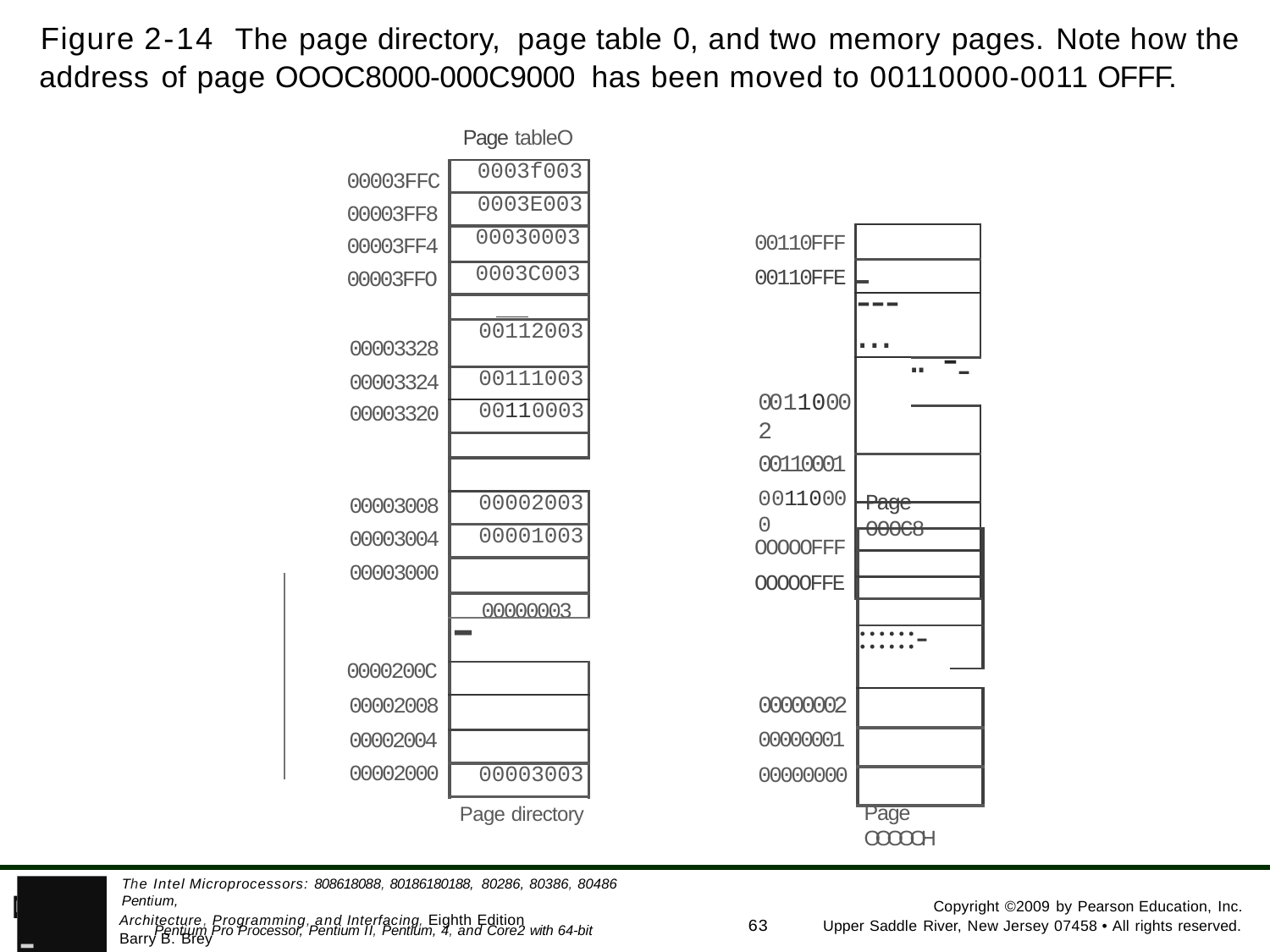

Figure 2-14  The page directory,  page table 0, and two memory pages. Note how the address of page OOOC8000-000C9000  has been moved to 00110000-0011 OFFF.

Page tableO
| 0003f003 |
| --- |
| 0003E003 |
| 00030003 |
| 0003C003 |
|  |
| 00112003 |
| 00111003 |
| 00110003 |
|  |
|  |
| 00002003 |
| 00001003 |
|  |
|  |
|  |
|  |
|  |
|  |
| 00003003 |
00003FFC
00003FF8
00003FF4
00003FFO
|  |  |
| --- | --- |
|  |  |
| ---... |  |
|  |  |
|  |  |
|  |  |
|  |  |
|  |  |
00110FFF
00110FFE
.. --

00003328
00003324
00003320
00110002
00110001
00110000
Page OOOC8
00003008
00003004
00003000
-00000003
|  |  |
| --- | --- |
|  |  |
| ::::::- |  |
OOOOOFFF

OOOOOFFE

|  |
| --- |
|  |
|  |
|  |
0000200C
00002008
00002004
00002000
00000002
00000001

00000000
Page OOOOOH
Page directory
- Pentium Pro Processor, Pentium II, Pentium, 4, and Core2 with 64-bit Extensions

The Intel Microprocessors: 808618088, 80186180188,  80286, 80386, 80486 Pentium,

PEARSON
Copyright ©2009 by Pearson Education, Inc.
Architecture, Programming, and Interfacing, Eighth Edition Barry B. Brey
63
Upper Saddle River, New Jersey 07458 • All rights reserved.